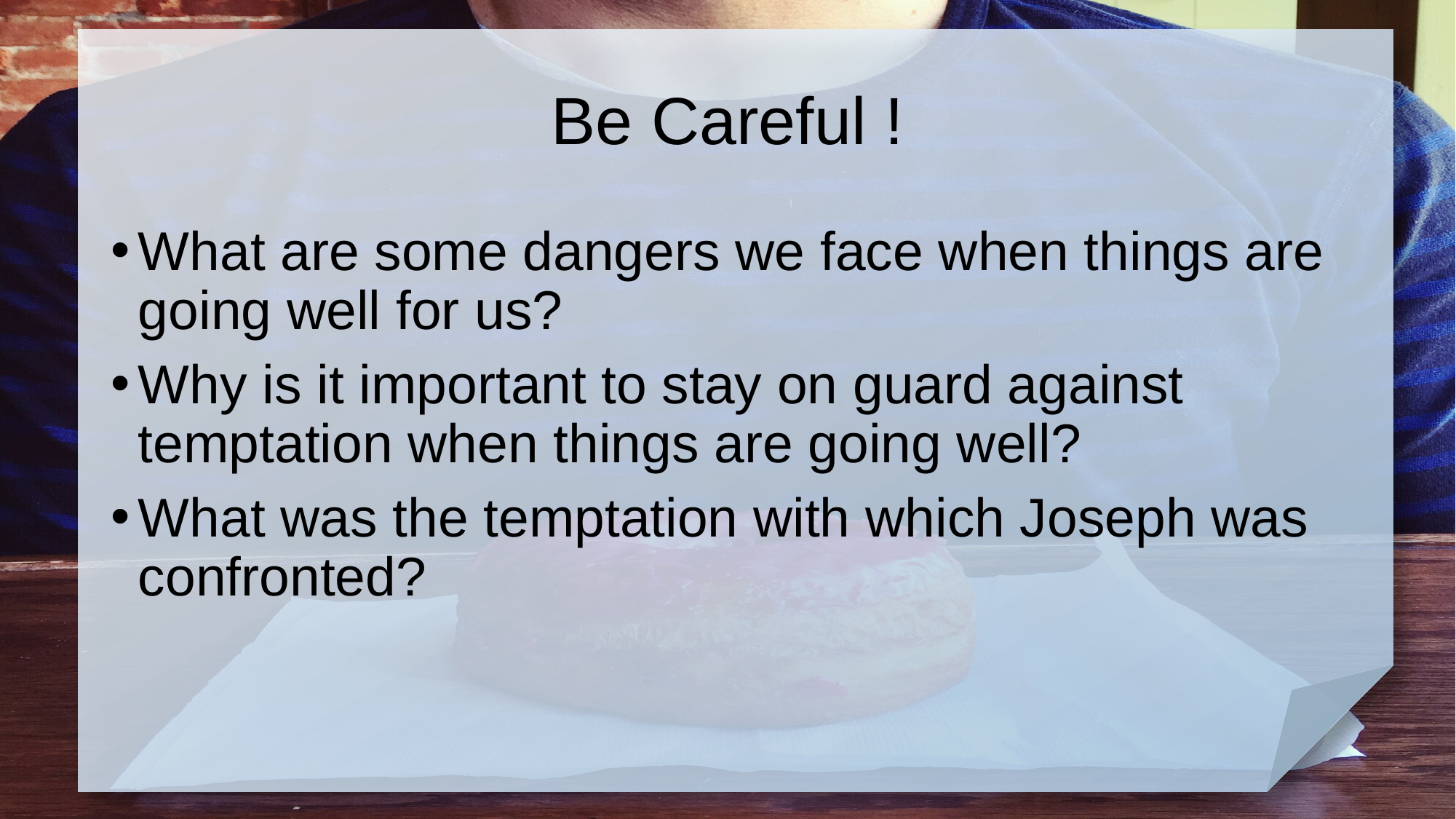

# Be Careful !
What are some dangers we face when things are going well for us?
Why is it important to stay on guard against temptation when things are going well?
What was the temptation with which Joseph was confronted?